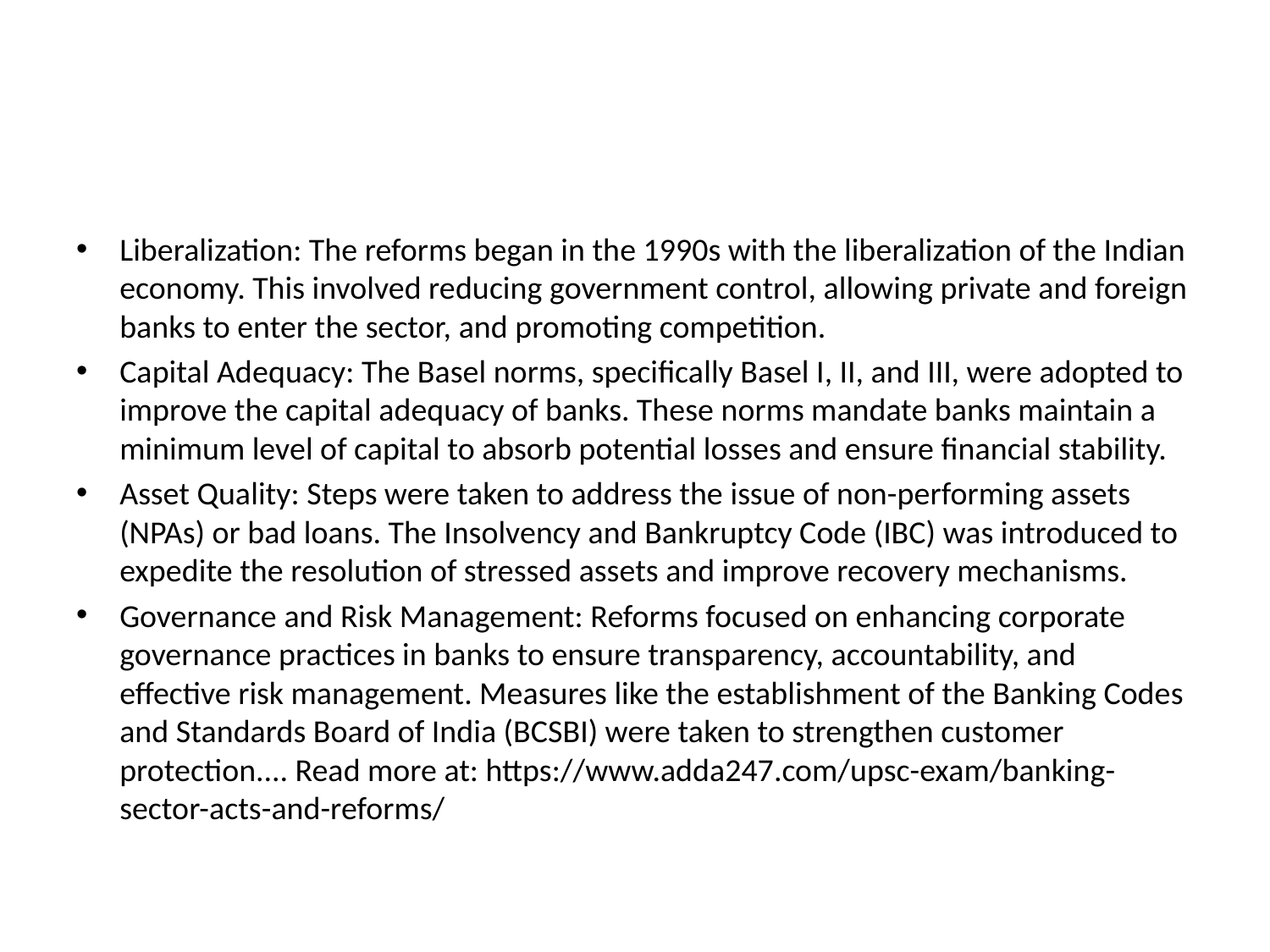

#
Liberalization: The reforms began in the 1990s with the liberalization of the Indian economy. This involved reducing government control, allowing private and foreign banks to enter the sector, and promoting competition.
Capital Adequacy: The Basel norms, specifically Basel I, II, and III, were adopted to improve the capital adequacy of banks. These norms mandate banks maintain a minimum level of capital to absorb potential losses and ensure financial stability.
Asset Quality: Steps were taken to address the issue of non-performing assets (NPAs) or bad loans. The Insolvency and Bankruptcy Code (IBC) was introduced to expedite the resolution of stressed assets and improve recovery mechanisms.
Governance and Risk Management: Reforms focused on enhancing corporate governance practices in banks to ensure transparency, accountability, and effective risk management. Measures like the establishment of the Banking Codes and Standards Board of India (BCSBI) were taken to strengthen customer protection.... Read more at: https://www.adda247.com/upsc-exam/banking-sector-acts-and-reforms/